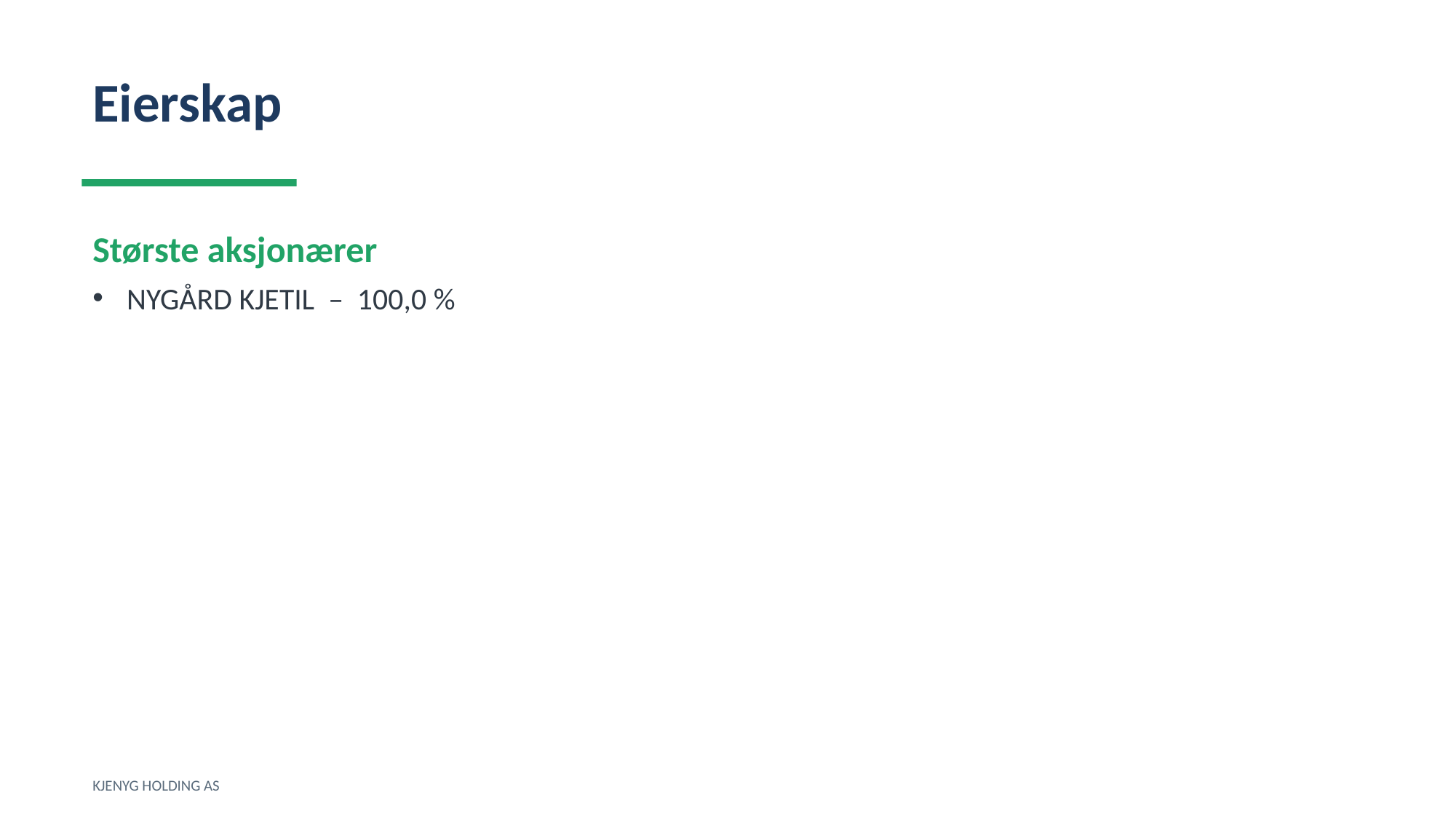

Eierskap

Største aksjonærer
NYGÅRD KJETIL  –  100,0 %
KJENYG HOLDING AS